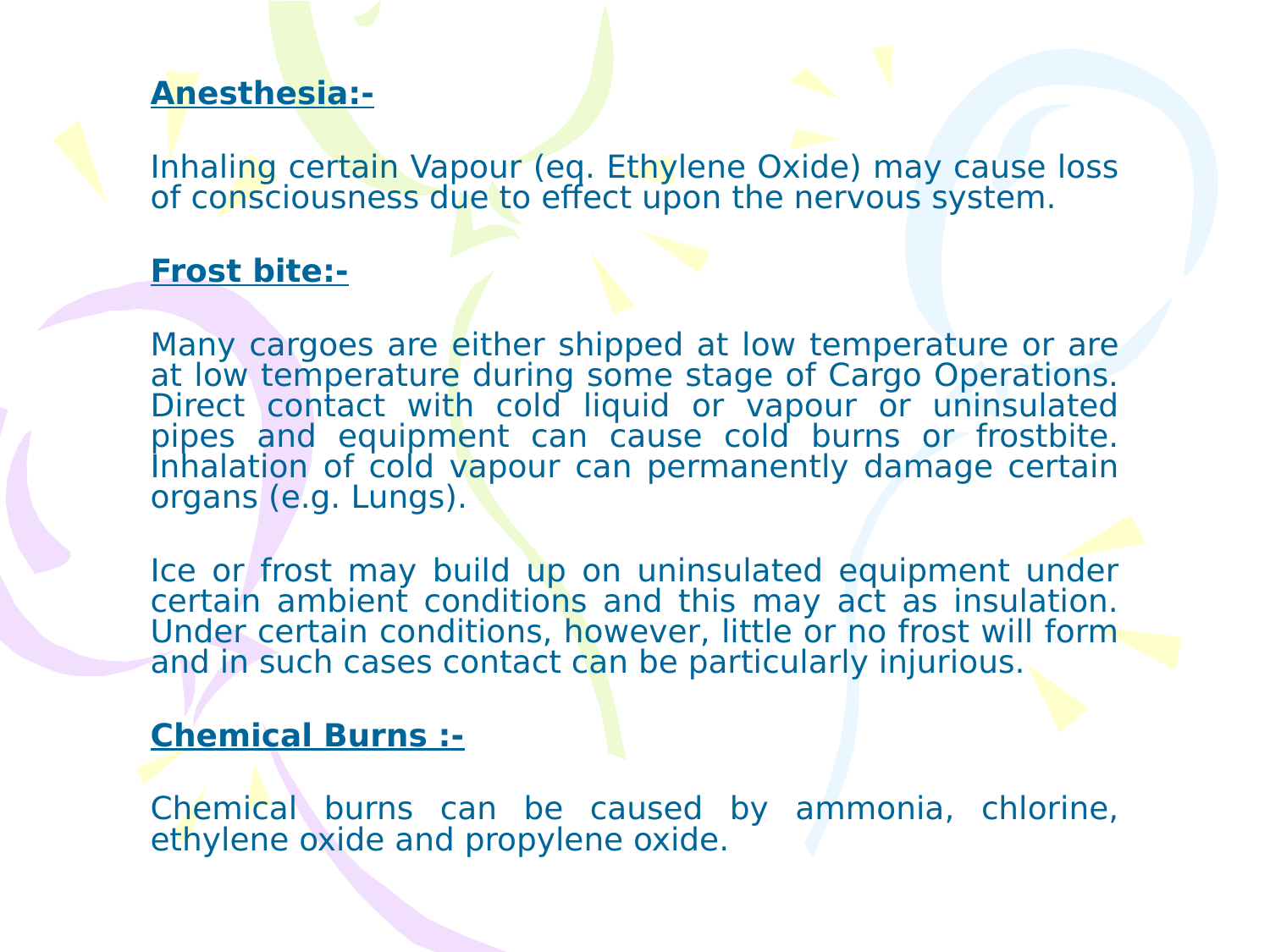

Anesthesia:-

Inhaling certain Vapour (eq. Ethylene Oxide) may cause loss of consciousness due to effect upon the nervous system.

Frost bite:-

Many cargoes are either shipped at low temperature or are at low temperature during some stage of Cargo Operations. Direct contact with cold liquid or vapour or uninsulated pipes and equipment can cause cold burns or frostbite. Inhalation of cold vapour can permanently damage certain organs (e.g. Lungs).

Ice or frost may build up on uninsulated equipment under certain ambient conditions and this may act as insulation. Under certain conditions, however, little or no frost will form and in such cases contact can be particularly injurious.

Chemical Burns :-

Chemical burns can be caused by ammonia, chlorine, ethylene oxide and propylene oxide.